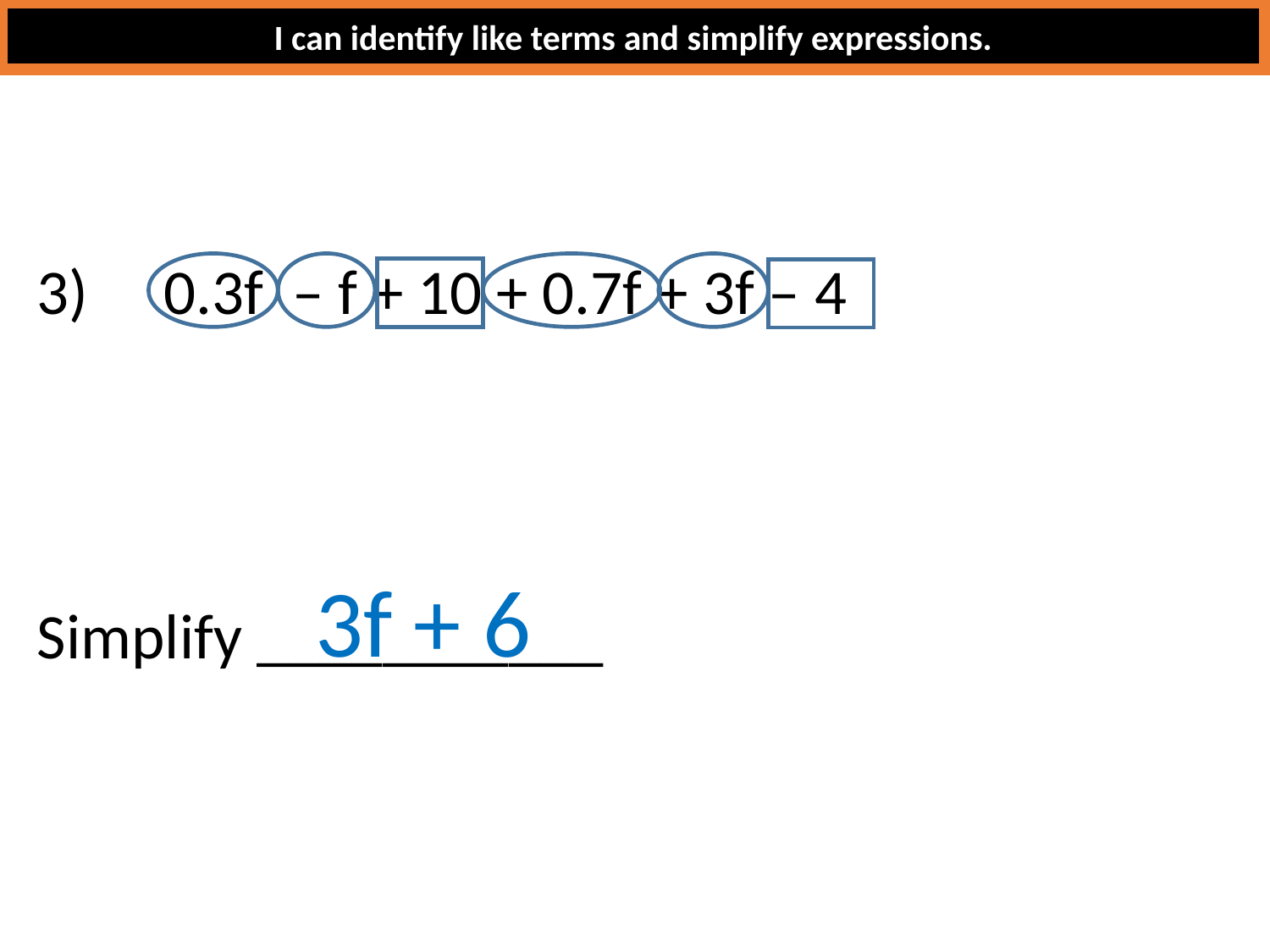

I can identify like terms and simplify expressions.
#

3)	0.3f  – f + 10 + 0.7f + 3f – 4

Simplify ___________

3f + 6